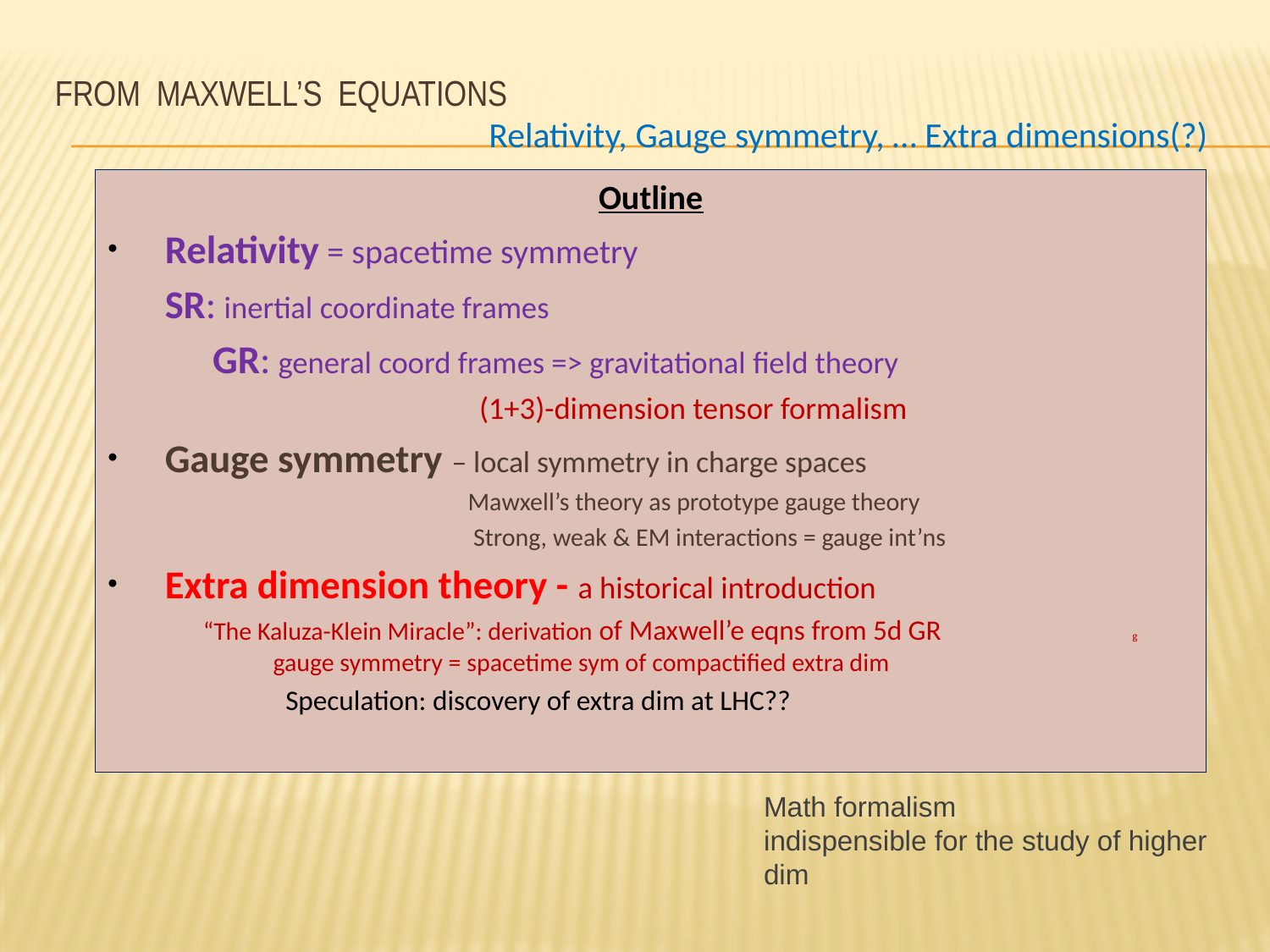

# from  Maxwell’s  equations
Relativity, Gauge symmetry, … Extra dimensions(?)
Outline
Relativity = spacetime symmetry
		SR: inertial coordinate frames
               GR: general coord frames => gravitational field theory
	                                             (1+3)-dimension tensor formalism
Gauge symmetry – local symmetry in charge spaces
                                                               Mawxell’s theory as prototype gauge theory
                                                                Strong, weak & EM interactions = gauge int’ns
Extra dimension theory - a historical introduction
               “The Kaluza-Klein Miracle”: derivation of Maxwell’e eqns from 5d GR                              g                             gauge symmetry = spacetime sym of compactified extra dim
                            Speculation: discovery of extra dim at LHC??

Math formalism
indispensible for the study of higher dim